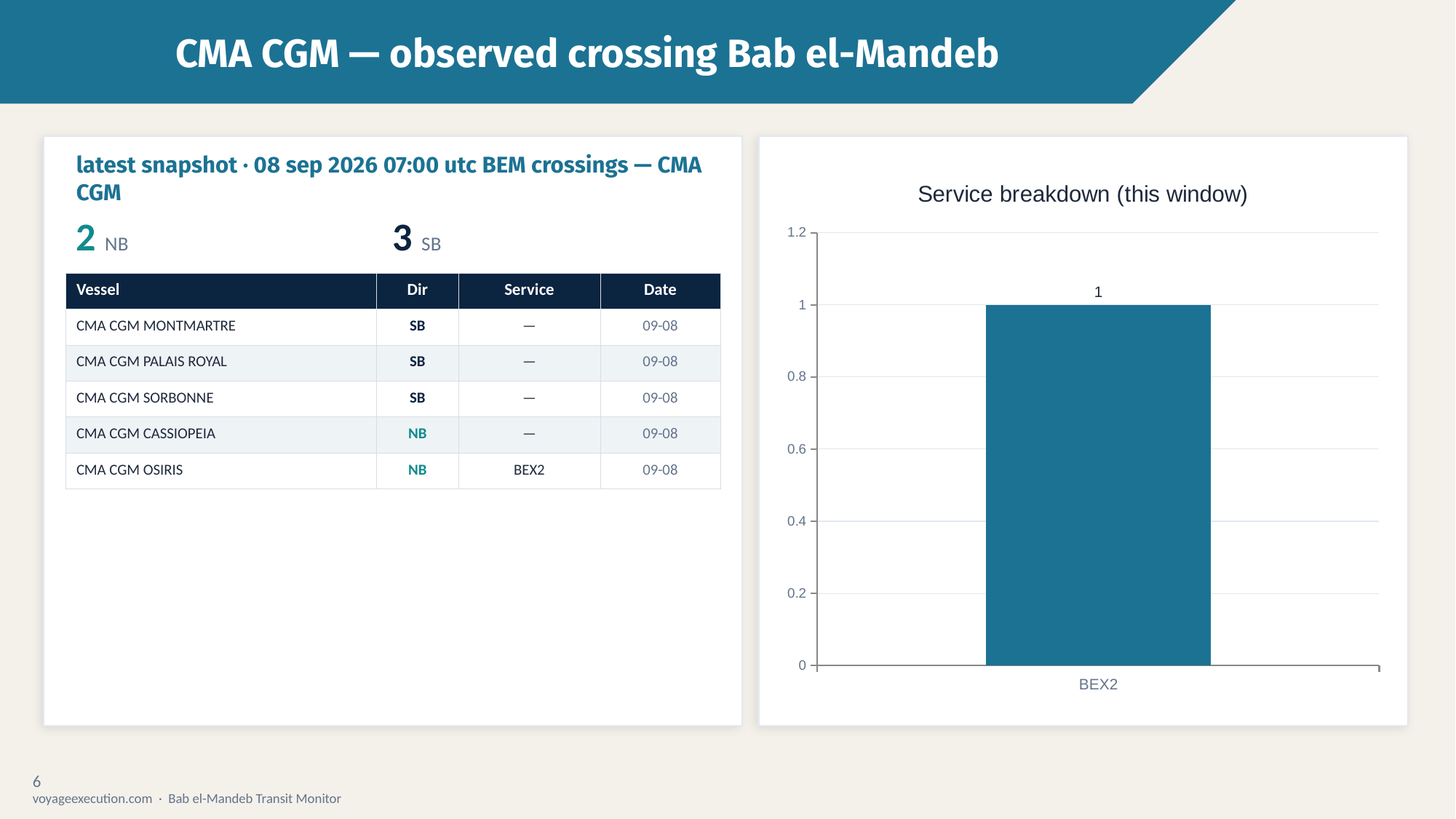

CMA CGM — observed crossing Bab el-Mandeb

latest snapshot · 08 sep 2026 07:00 utc BEM crossings — CMA CGM

### Chart: Service breakdown (this window)

| Category | Crossings |
|---|---|
| BEX2 | 1.0 |
2  NB
3  SB
| Vessel | Dir | Service | Date |
| --- | --- | --- | --- |
| CMA CGM MONTMARTRE | SB | — | 09-08 |
| CMA CGM PALAIS ROYAL | SB | — | 09-08 |
| CMA CGM SORBONNE | SB | — | 09-08 |
| CMA CGM CASSIOPEIA | NB | — | 09-08 |
| CMA CGM OSIRIS | NB | BEX2 | 09-08 |
6
voyageexecution.com  ·  Bab el-Mandeb Transit Monitor